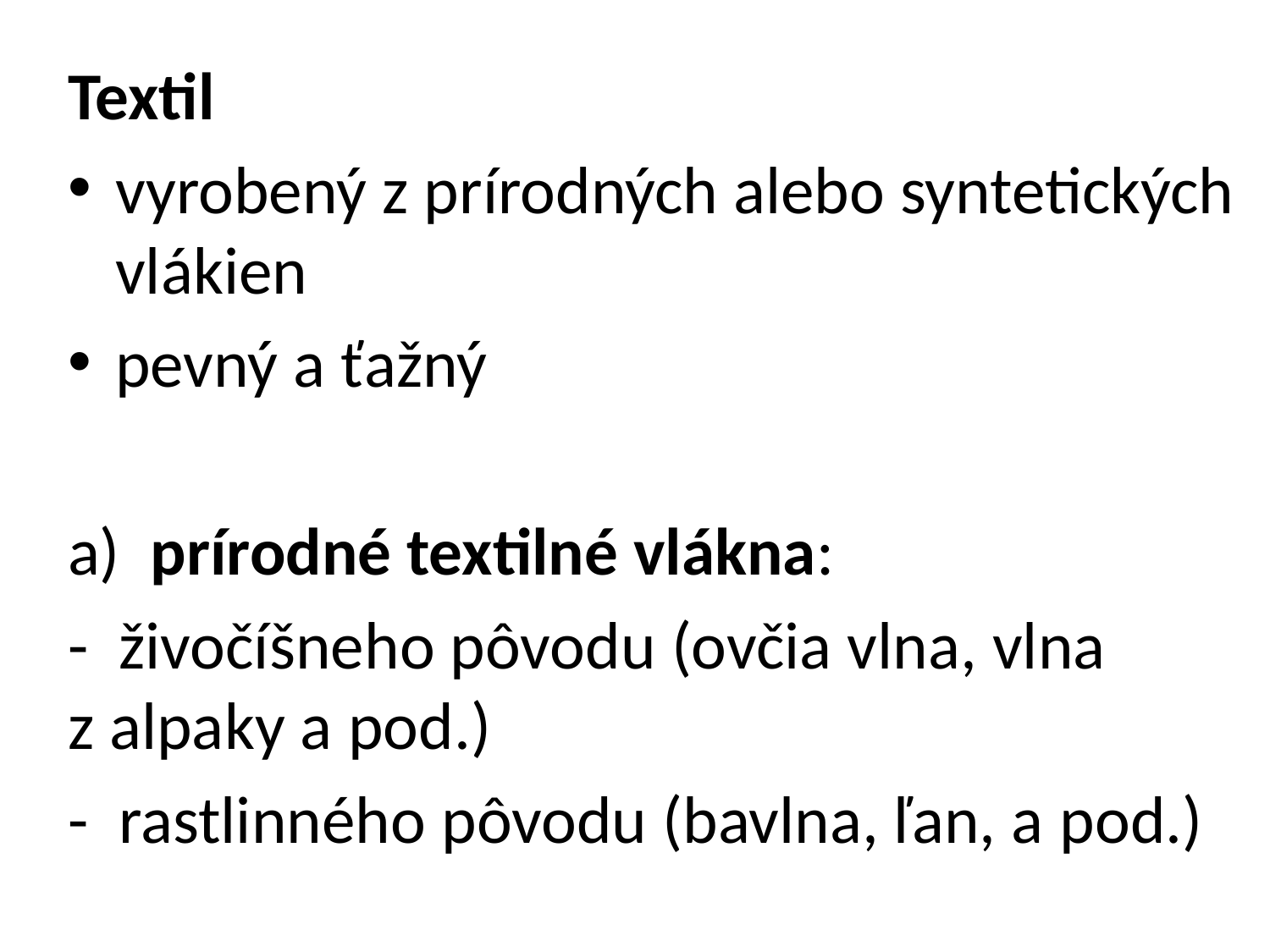

Textil
vyrobený z prírodných alebo syntetických vlákien
pevný a ťažný

a)  prírodné textilné vlákna:
-  živočíšneho pôvodu (ovčia vlna, vlna       z alpaky a pod.)
-  rastlinného pôvodu (bavlna, ľan, a pod.)